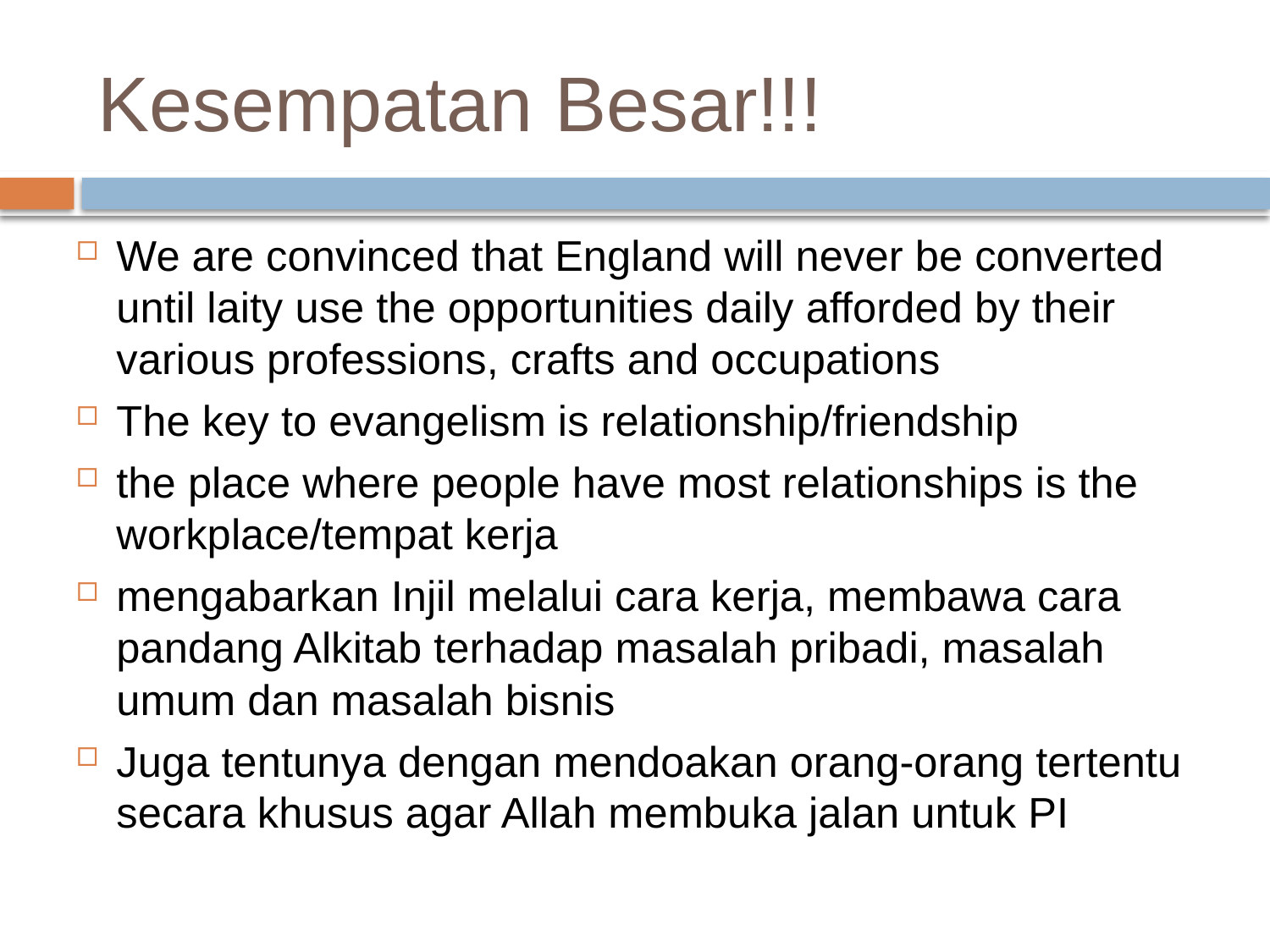

# Kesempatan Besar!!!
We are convinced that England will never be converted until laity use the opportunities daily afforded by their various professions, crafts and occupations
The key to evangelism is relationship/friendship
the place where people have most relationships is the workplace/tempat kerja
mengabarkan Injil melalui cara kerja, membawa cara pandang Alkitab terhadap masalah pribadi, masalah umum dan masalah bisnis
Juga tentunya dengan mendoakan orang-orang tertentu secara khusus agar Allah membuka jalan untuk PI